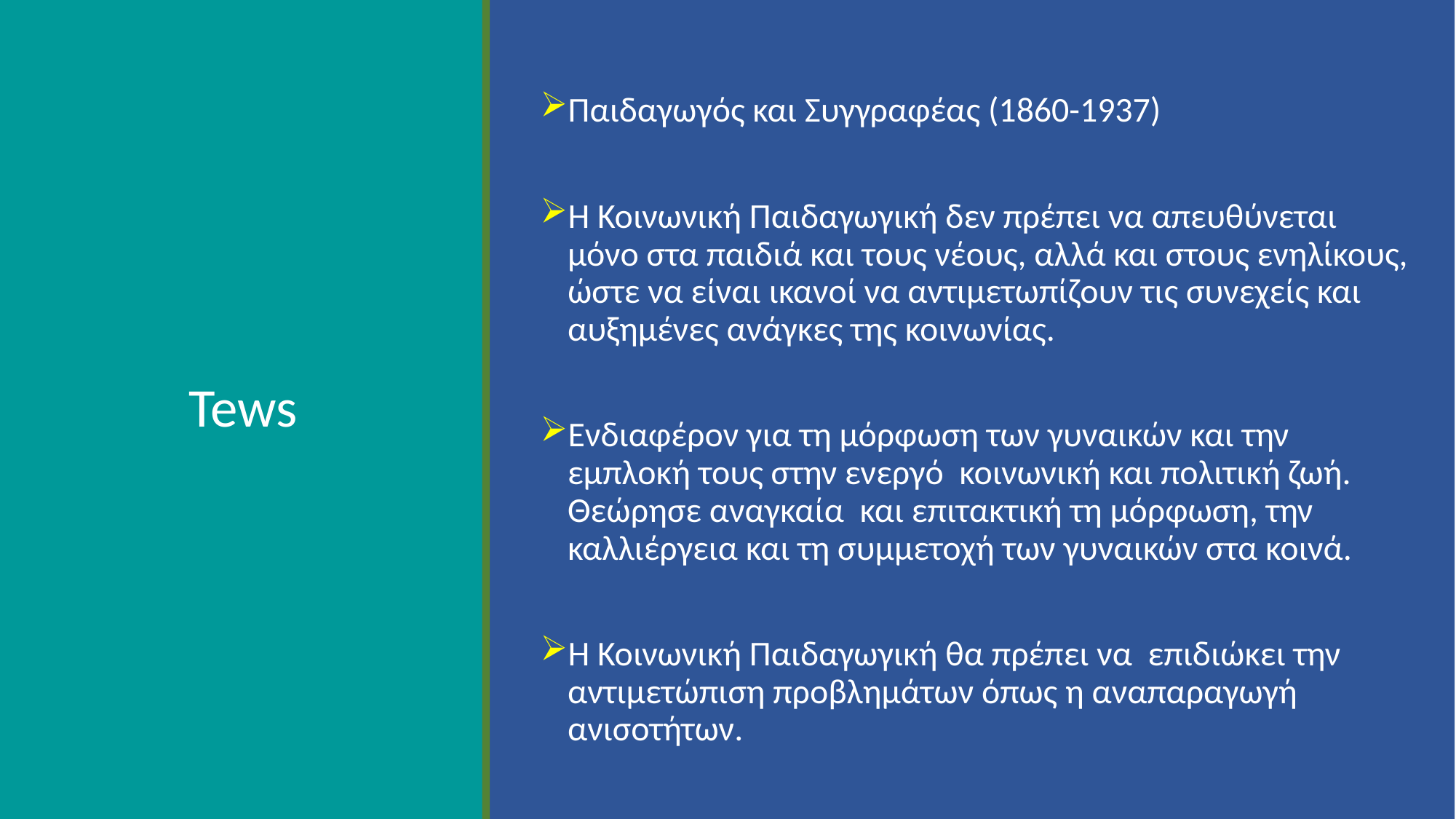

Παιδαγωγός και Συγγραφέας (1860-1937)

Η Κοινωνική Παιδαγωγική δεν πρέπει να απευθύνεται μόνο στα παιδιά και τους νέους, αλλά και στους ενηλίκους, ώστε να είναι ικανοί να αντιμετωπίζουν τις συνεχείς και αυξημένες ανάγκες της κοινωνίας.

Ενδιαφέρον για τη μόρφωση των γυναικών και την εμπλοκή τους στην ενεργό  κοινωνική και πολιτική ζωή. Θεώρησε αναγκαία  και επιτακτική τη μόρφωση, την καλλιέργεια και τη συμμετοχή των γυναικών στα κοινά.

Η Κοινωνική Παιδαγωγική θα πρέπει να  επιδιώκει την αντιμετώπιση προβλημάτων όπως η αναπαραγωγή ανισοτήτων.
# Tews